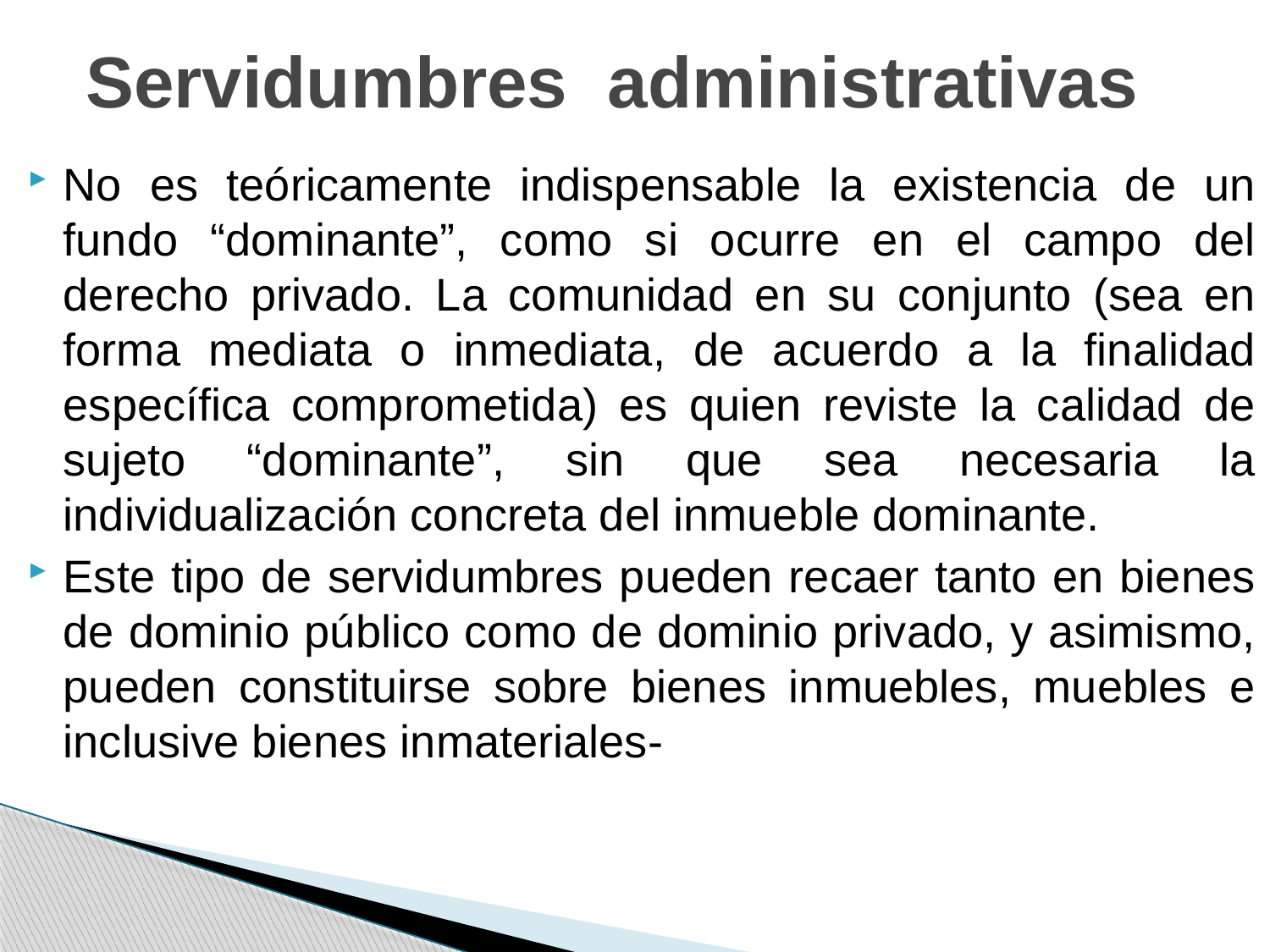

# Servidumbres  administrativas
No es teóricamente indispensable la existencia de un fundo “dominante”, como si ocurre en el campo del derecho privado. La comunidad en su conjunto (sea en forma mediata o inmediata, de acuerdo a la finalidad específica comprometida) es quien reviste la calidad de sujeto “dominante”, sin que sea necesaria la individualización concreta del inmueble dominante.
Este tipo de servidumbres pueden recaer tanto en bienes de dominio público como de dominio privado, y asimismo, pueden constituirse sobre bienes inmuebles, muebles e inclusive bienes inmateriales-